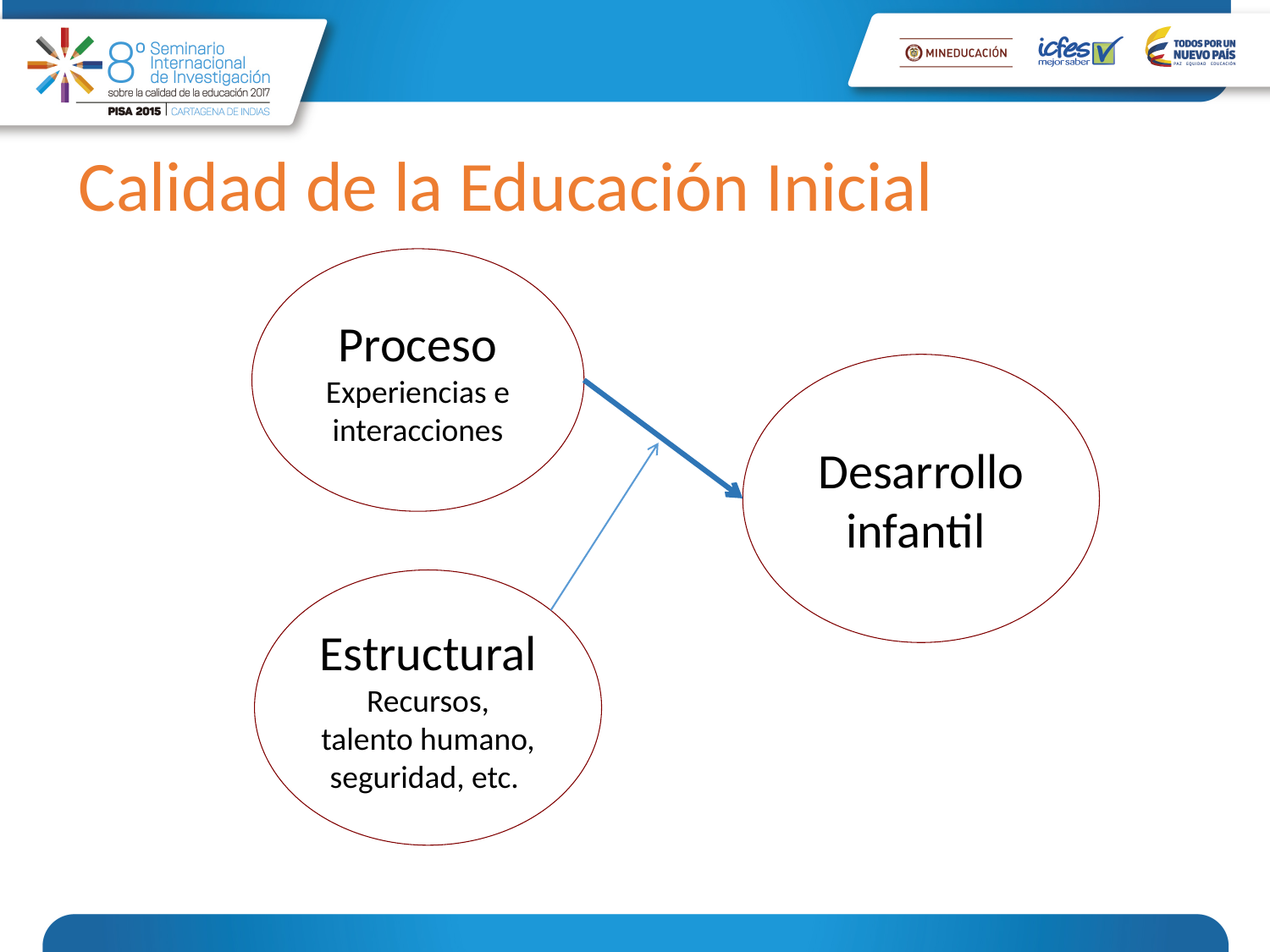

# Calidad de la Educación Inicial
Proceso
Experiencias e interacciones
Desarrollo infantil
Estructural
Recursos, talento humano, seguridad, etc.